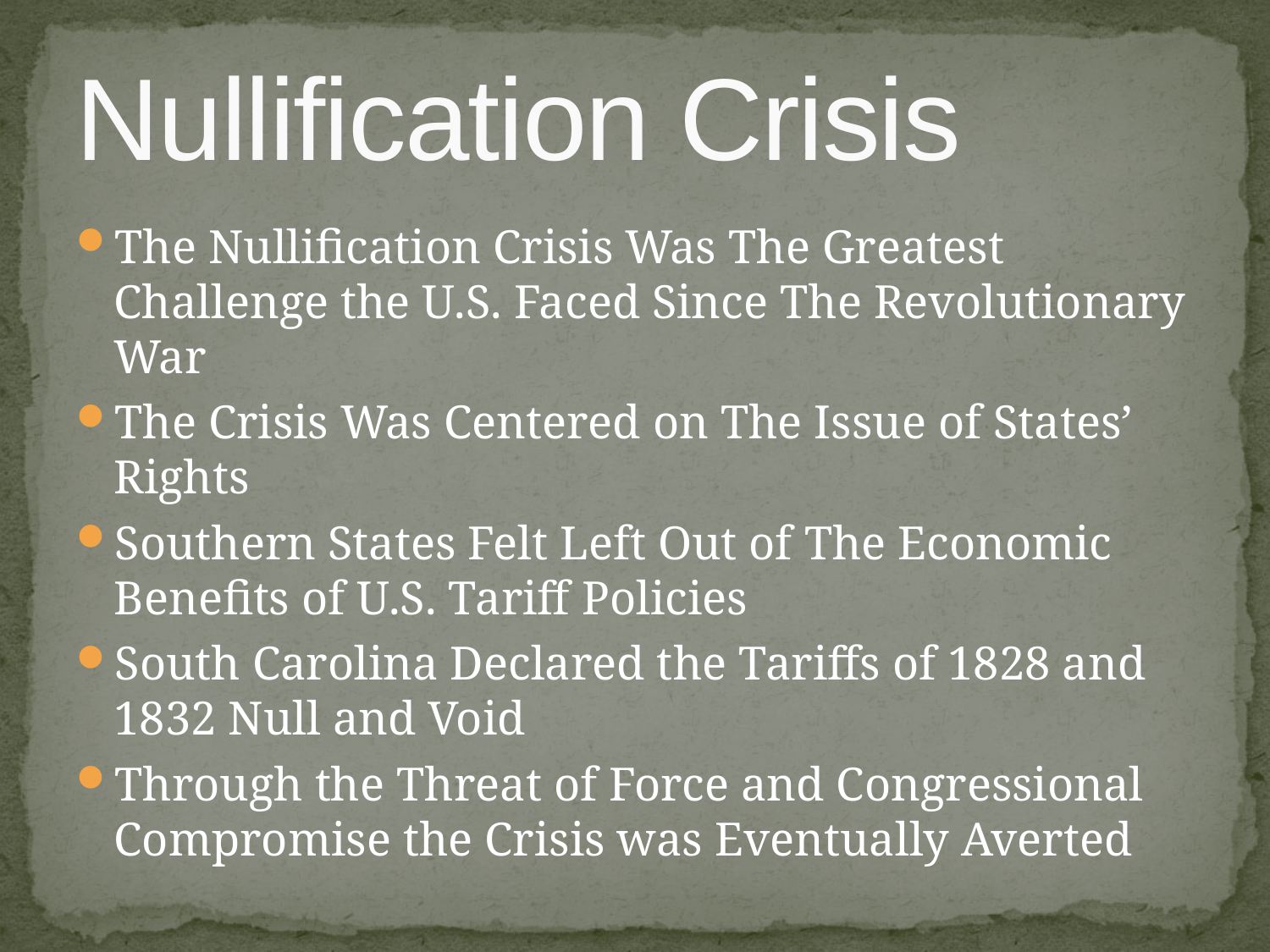

# Nullification Crisis
The Nullification Crisis Was The Greatest Challenge the U.S. Faced Since The Revolutionary War
The Crisis Was Centered on The Issue of States’ Rights
Southern States Felt Left Out of The Economic Benefits of U.S. Tariff Policies
South Carolina Declared the Tariffs of 1828 and 1832 Null and Void
Through the Threat of Force and Congressional Compromise the Crisis was Eventually Averted